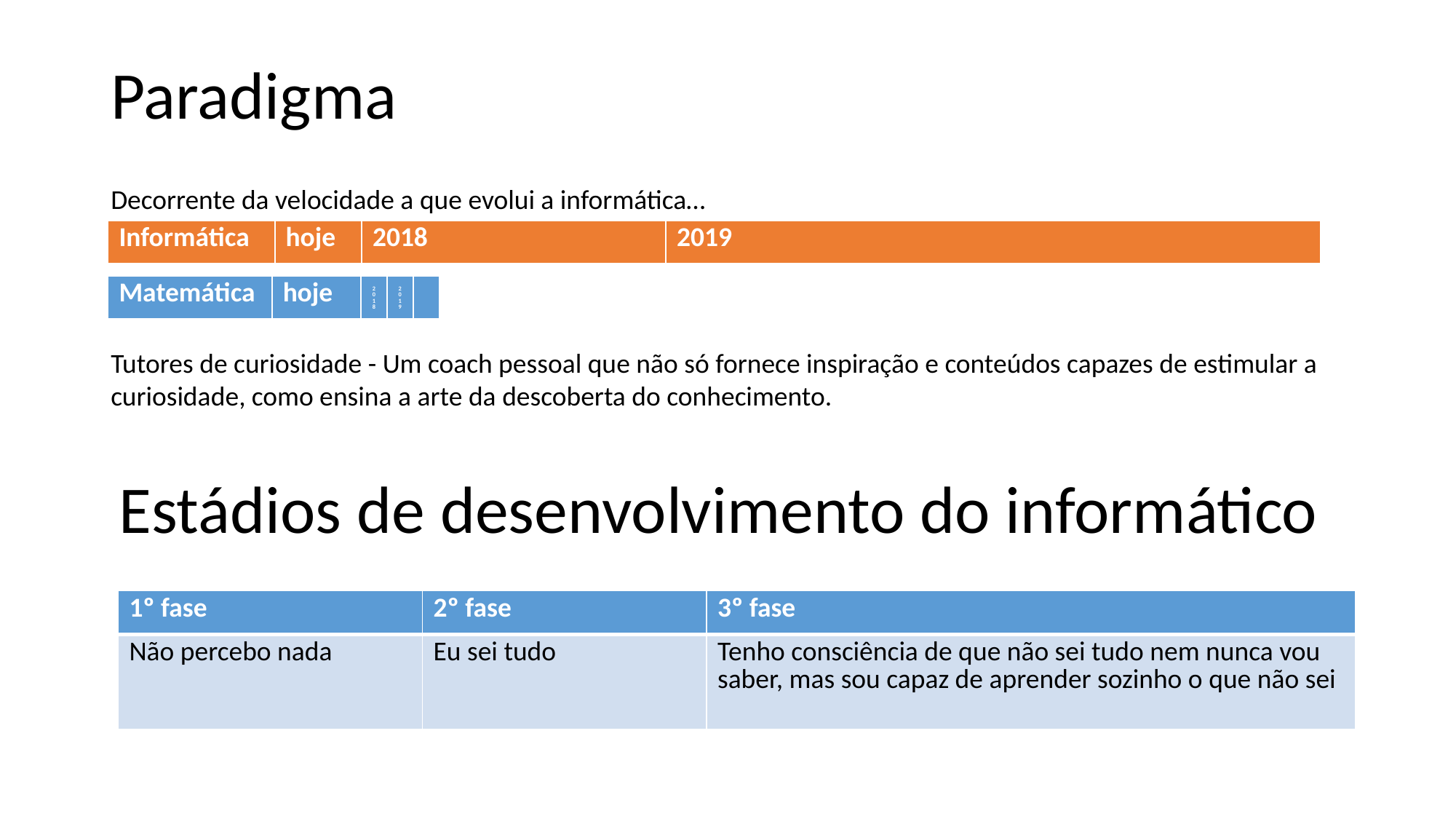

# Paradigma
Decorrente da velocidade a que evolui a informática…

Tutores de curiosidade - Um coach pessoal que não só fornece inspiração e conteúdos capazes de estimular a curiosidade, como ensina a arte da descoberta do conhecimento.
| Informática | hoje | 2018 | 2019 |
| --- | --- | --- | --- |
| Matemática | hoje | 2018 | 2019 |  |
| --- | --- | --- | --- | --- |
Estádios de desenvolvimento do informático
| 1º fase | 2º fase | 3º fase |
| --- | --- | --- |
| Não percebo nada | Eu sei tudo | Tenho consciência de que não sei tudo nem nunca vou saber, mas sou capaz de aprender sozinho o que não sei |